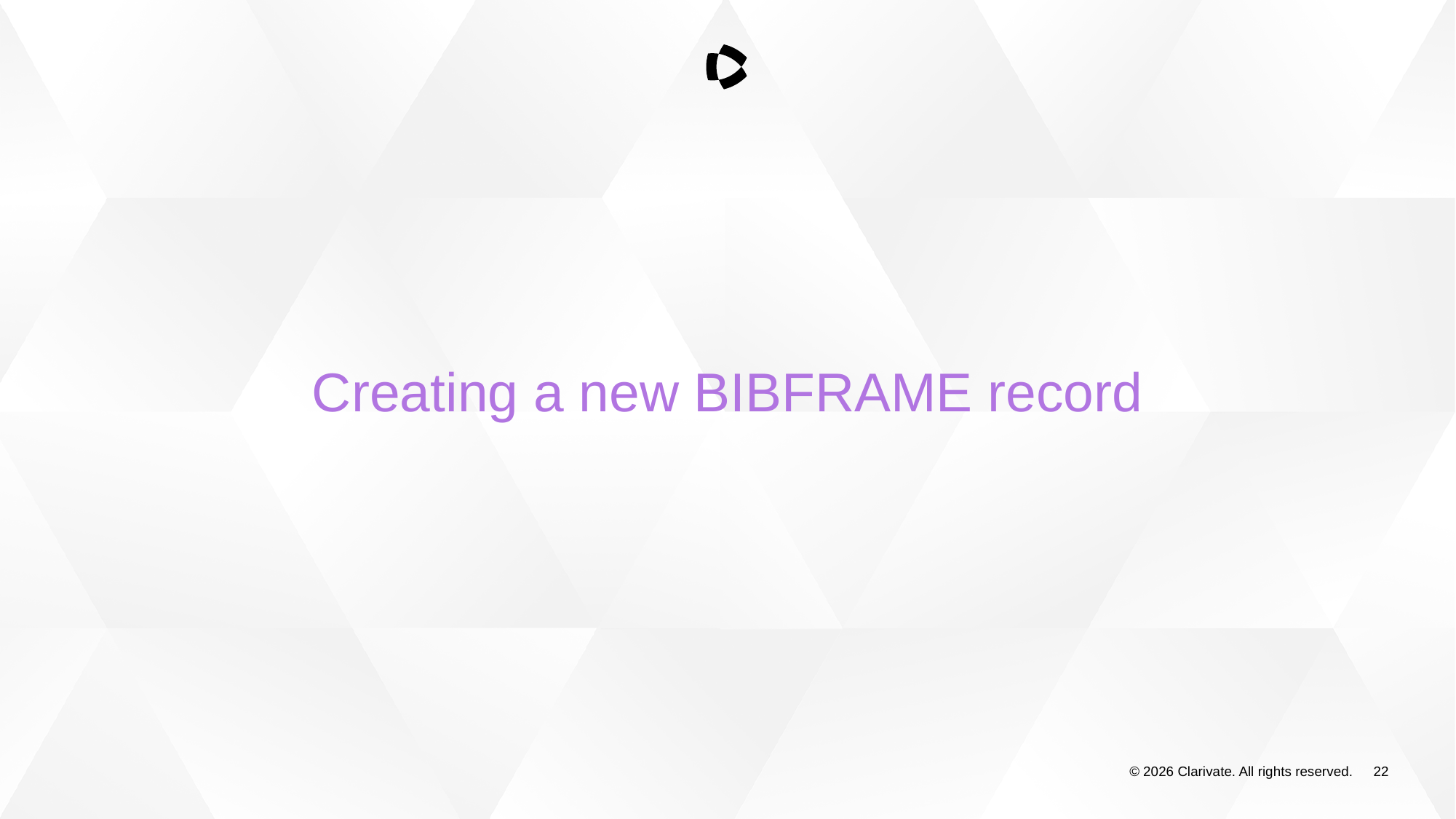

Creating a new BIBFRAME record
© 2026 Clarivate. All rights reserved.
22